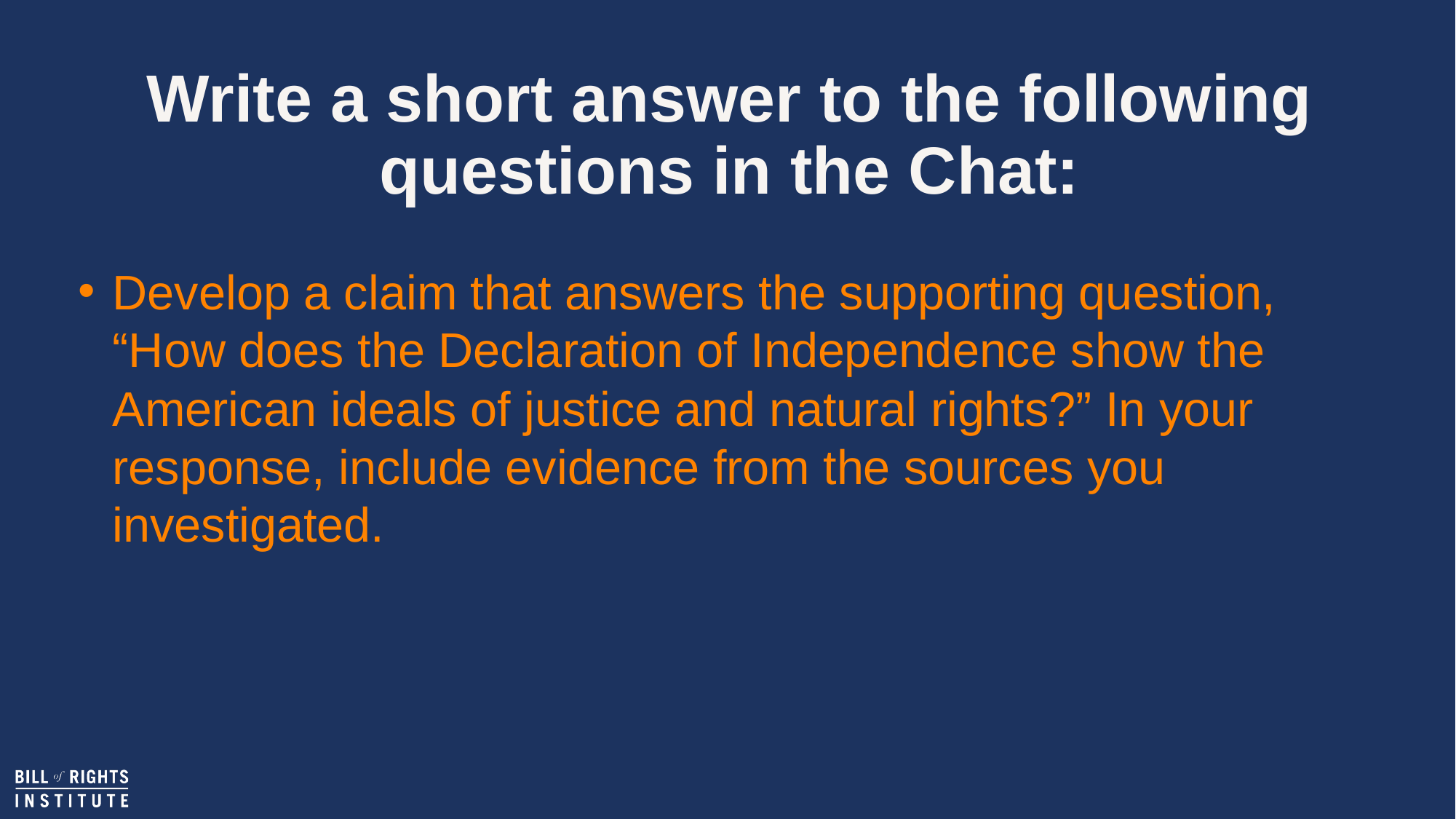

# Write a short answer to the following questions in the Chat:
Develop a claim that answers the supporting question, “How does the Declaration of Independence show the American ideals of justice and natural rights?” In your response, include evidence from the sources you investigated.
31